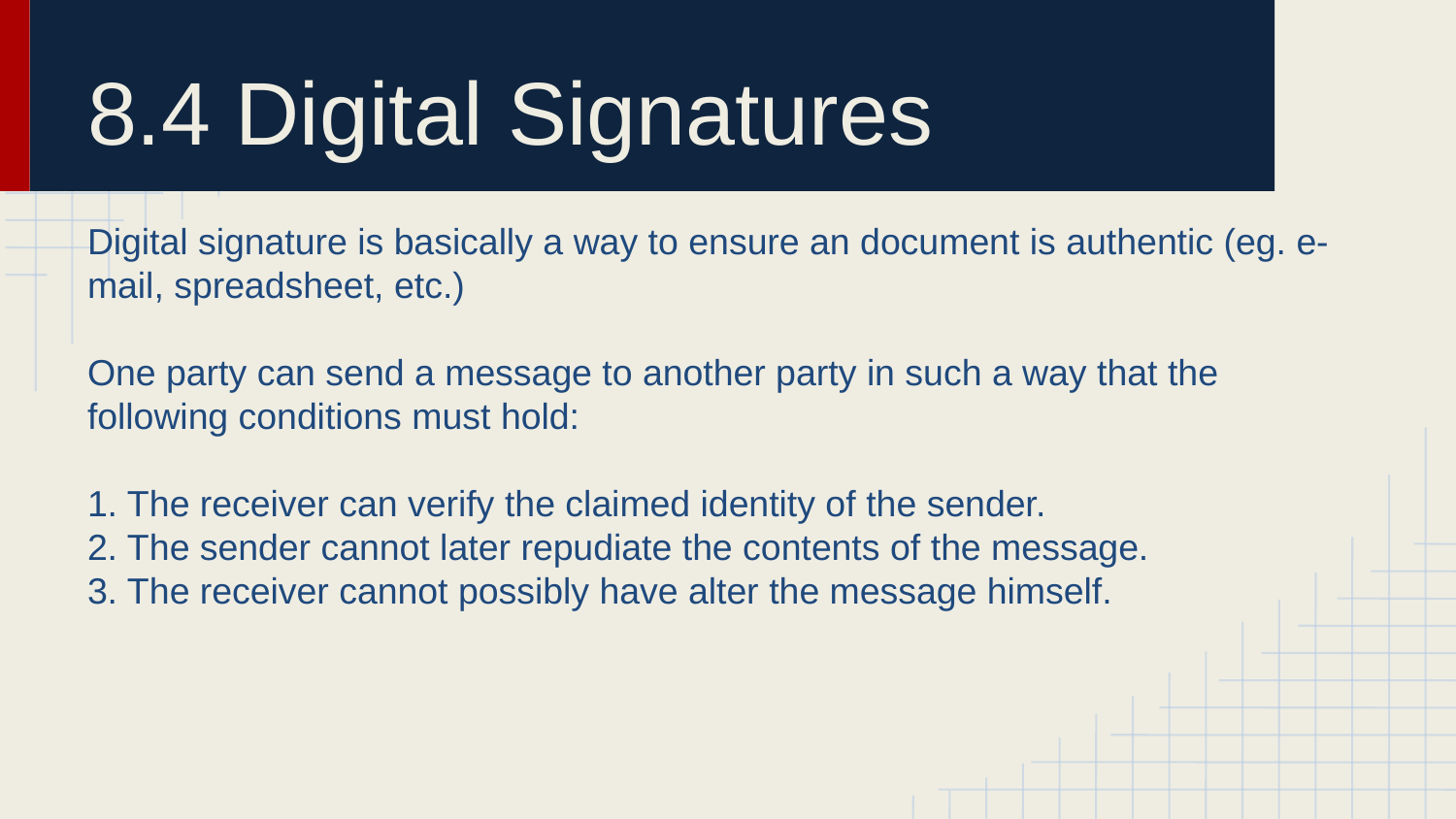

# 8.4 Digital Signatures
Digital signature is basically a way to ensure an document is authentic (eg. e-mail, spreadsheet, etc.)

One party can send a message to another party in such a way that the following conditions must hold:

1. The receiver can verify the claimed identity of the sender.
2. The sender cannot later repudiate the contents of the message.
3. The receiver cannot possibly have alter the message himself.